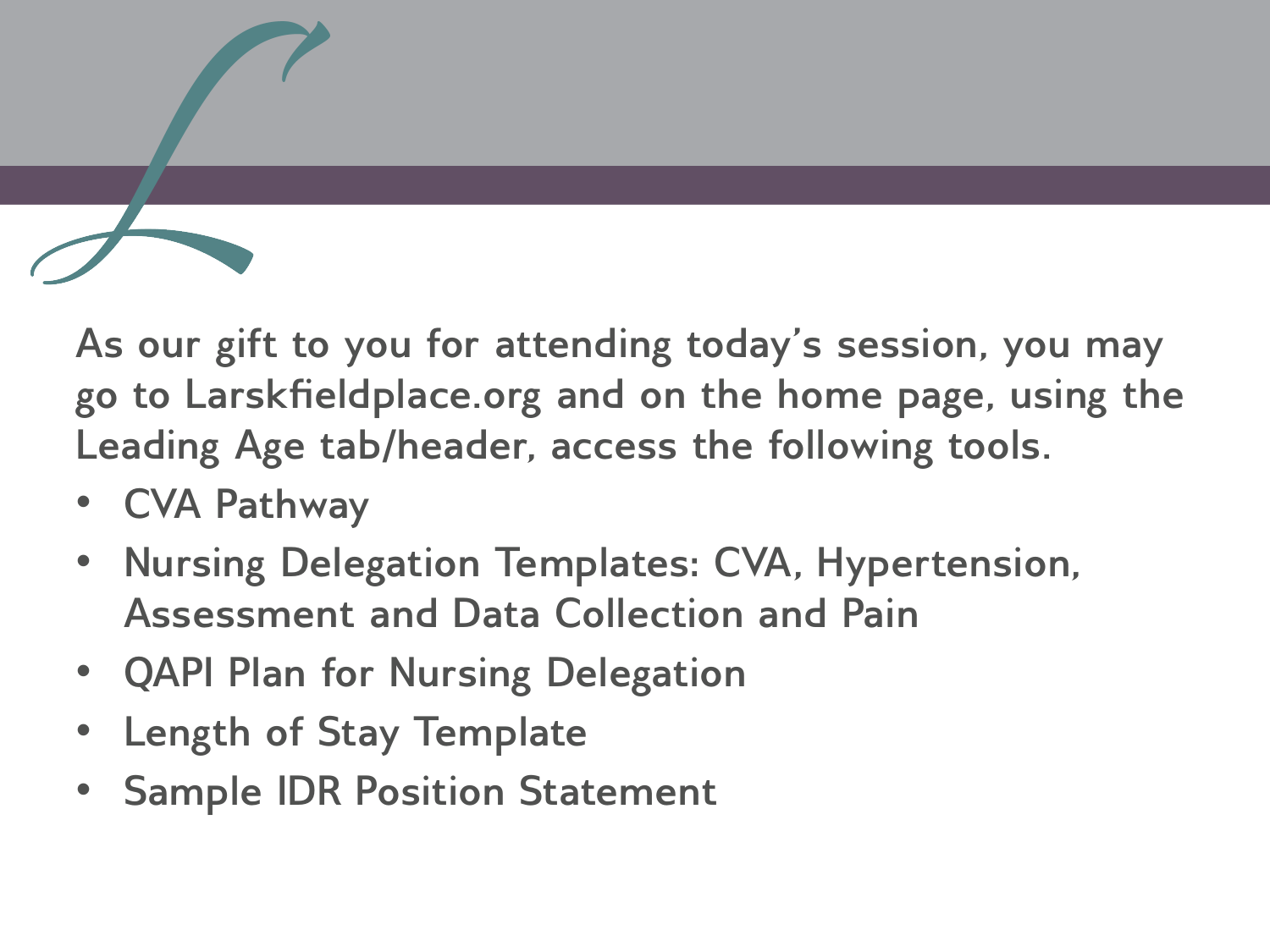

As our gift to you for attending today’s session, you may go to Larskfieldplace.org and on the home page, using the Leading Age tab/header, access the following tools.
CVA Pathway
Nursing Delegation Templates: CVA, Hypertension, Assessment and Data Collection and Pain
QAPI Plan for Nursing Delegation
Length of Stay Template
Sample IDR Position Statement